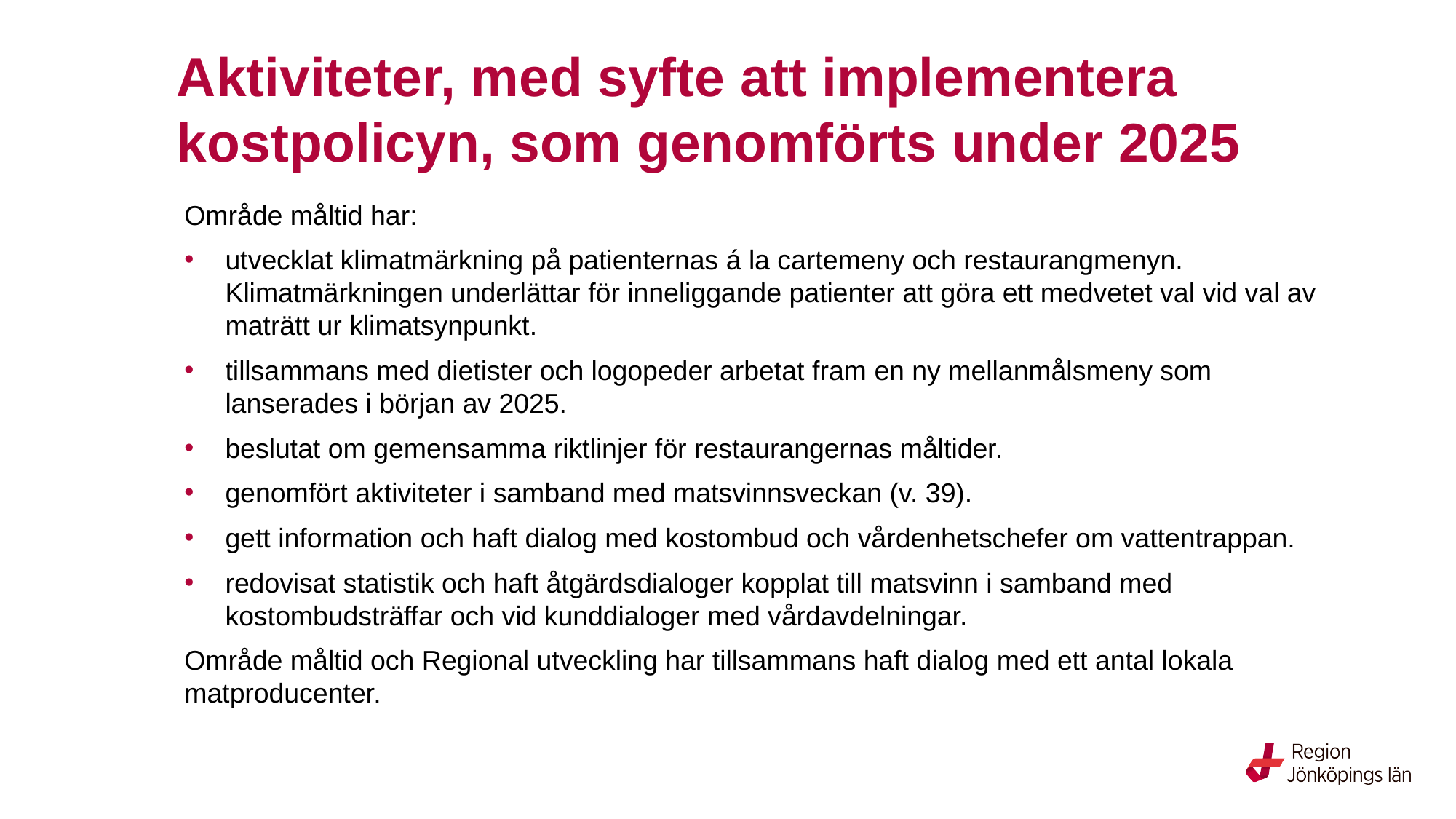

# Aktiviteter, med syfte att implementera kostpolicyn, som genomförts under 2025

Område måltid har:
utvecklat klimatmärkning på patienternas á la cartemeny och restaurangmenyn. Klimatmärkningen underlättar för inneliggande patienter att göra ett medvetet val vid val av maträtt ur klimatsynpunkt.
tillsammans med dietister och logopeder arbetat fram en ny mellanmålsmeny som lanserades i början av 2025.
beslutat om gemensamma riktlinjer för restaurangernas måltider.
genomfört aktiviteter i samband med matsvinnsveckan (v. 39).
gett information och haft dialog med kostombud och vårdenhetschefer om vattentrappan.
redovisat statistik och haft åtgärdsdialoger kopplat till matsvinn i samband med kostombudsträffar och vid kunddialoger med vårdavdelningar.
Område måltid och Regional utveckling har tillsammans haft dialog med ett antal lokala matproducenter.